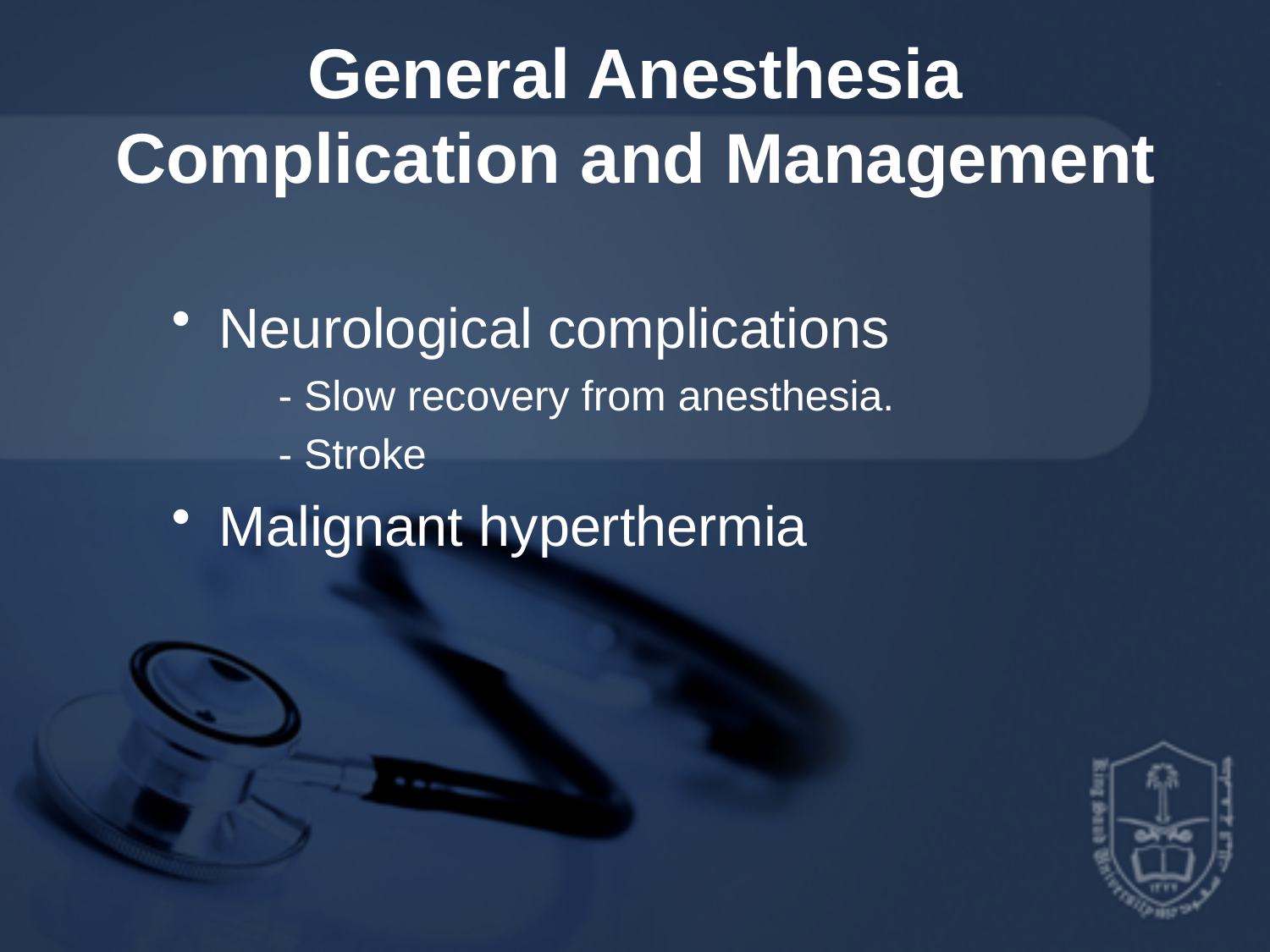

# General Anesthesia Complication and Management
Neurological complications
         - Slow recovery from anesthesia.
         - Stroke
Malignant hyperthermia